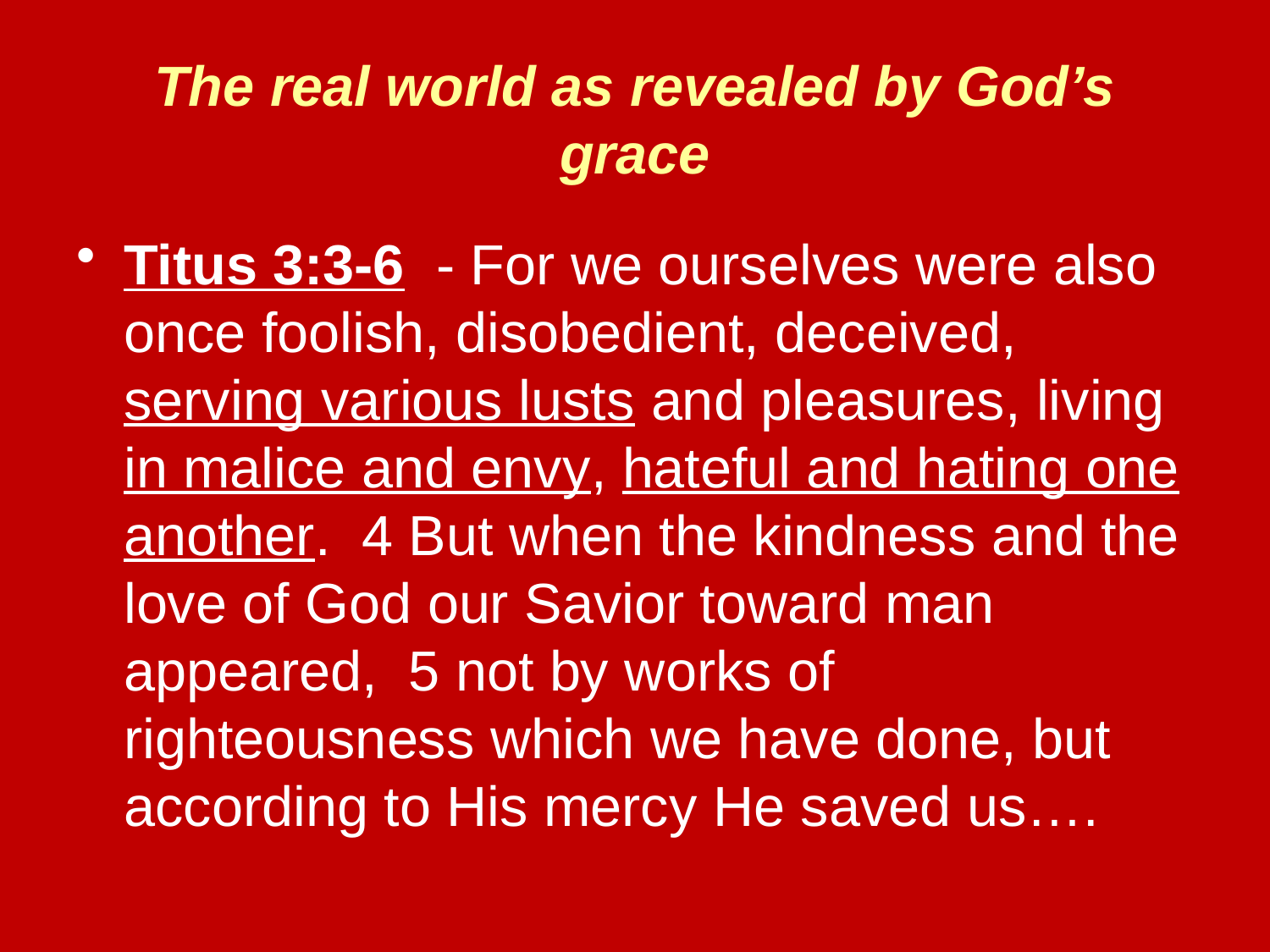

# The real world as revealed by God’s grace
Titus 3:3-6  - For we ourselves were also once foolish, disobedient, deceived, serving various lusts and pleasures, living in malice and envy, hateful and hating one another.  4 But when the kindness and the love of God our Savior toward man appeared,  5 not by works of righteousness which we have done, but according to His mercy He saved us….